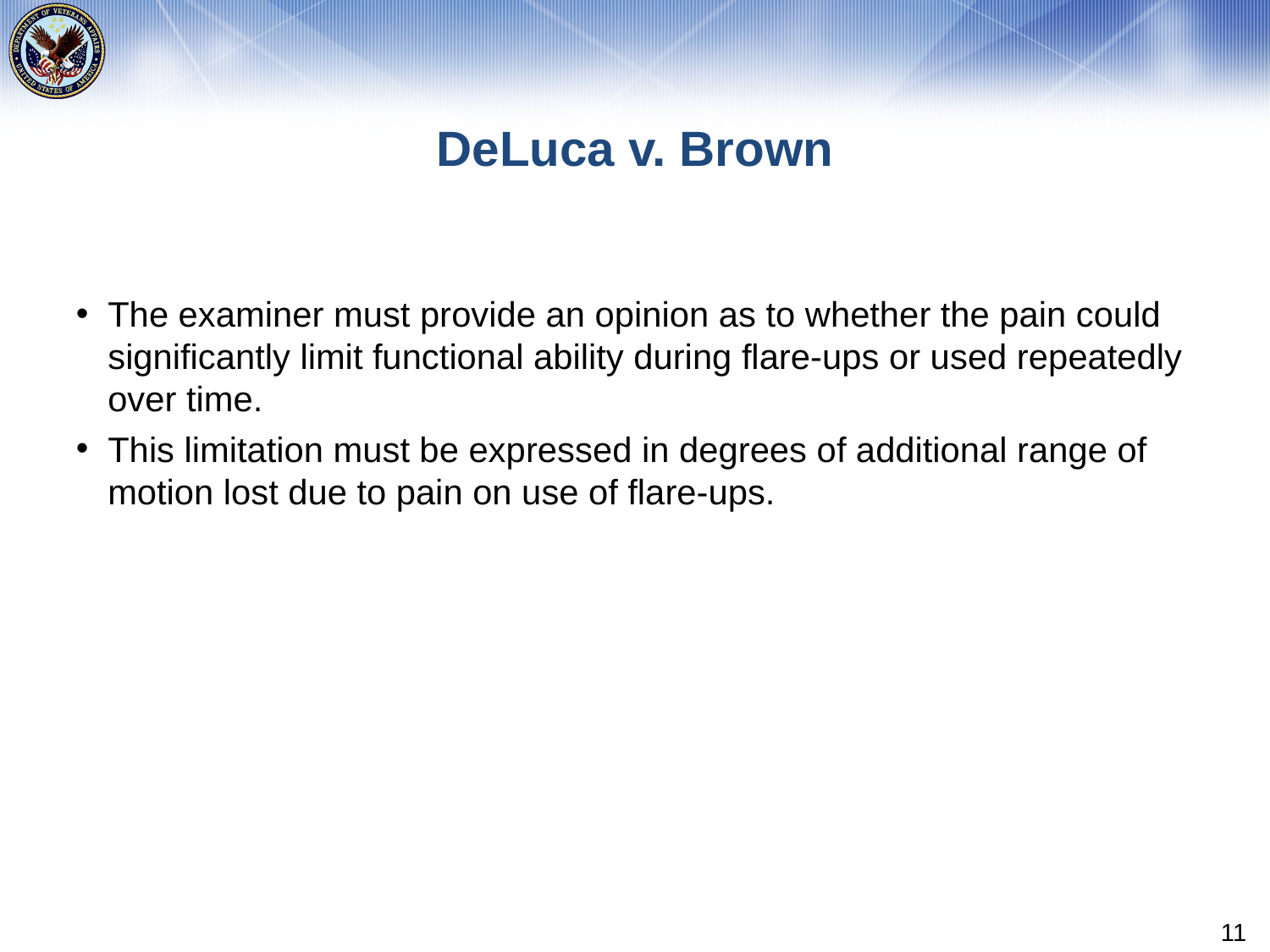

# DeLuca v. Brown
The examiner must provide an opinion as to whether the pain could significantly limit functional ability during flare-ups or used repeatedly over time.
This limitation must be expressed in degrees of additional range of motion lost due to pain on use of flare-ups.

11